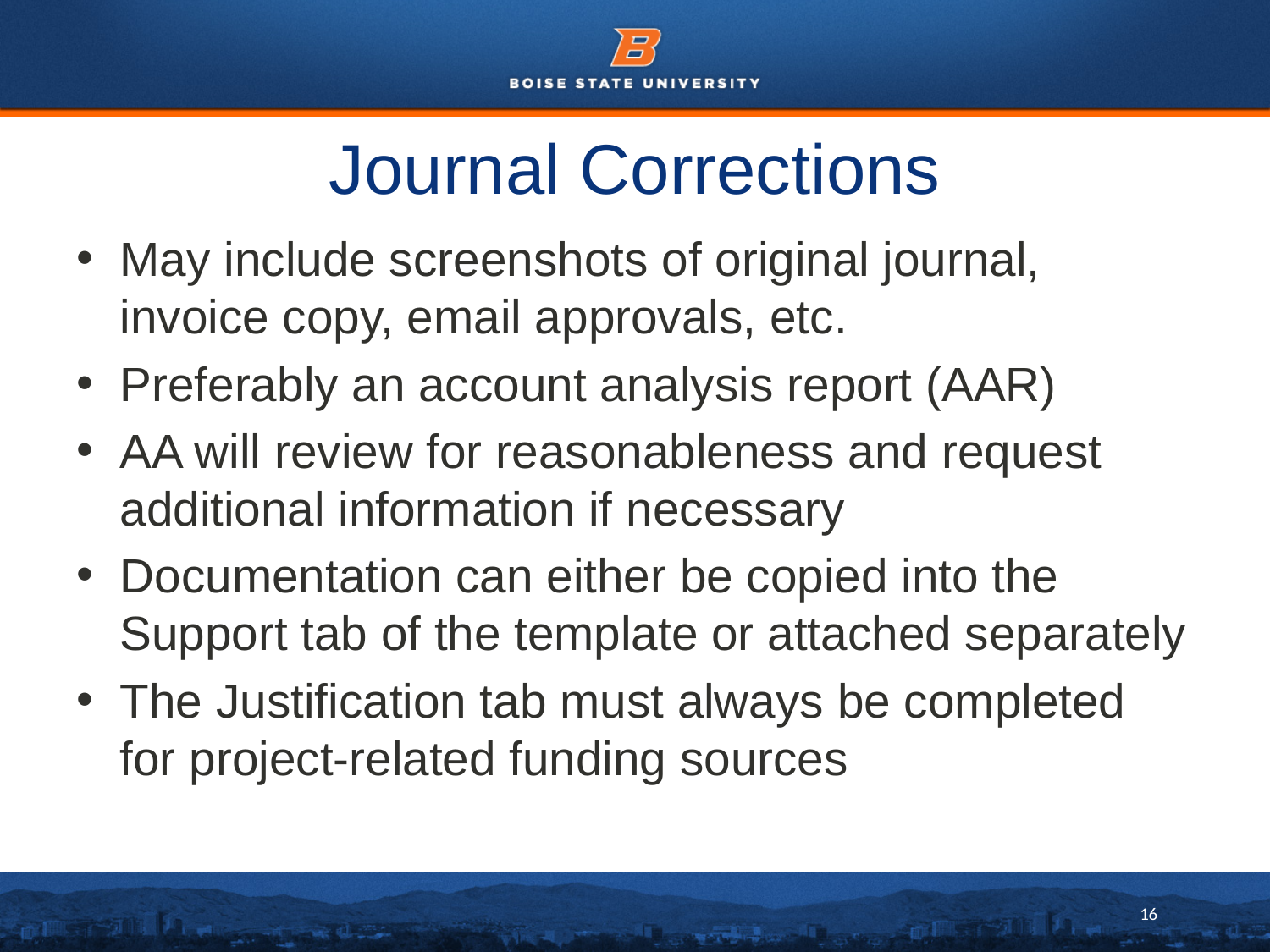

# Journal Corrections
May include screenshots of original journal, invoice copy, email approvals, etc.
Preferably an account analysis report (AAR)
AA will review for reasonableness and request additional information if necessary
Documentation can either be copied into the Support tab of the template or attached separately
The Justification tab must always be completed for project-related funding sources